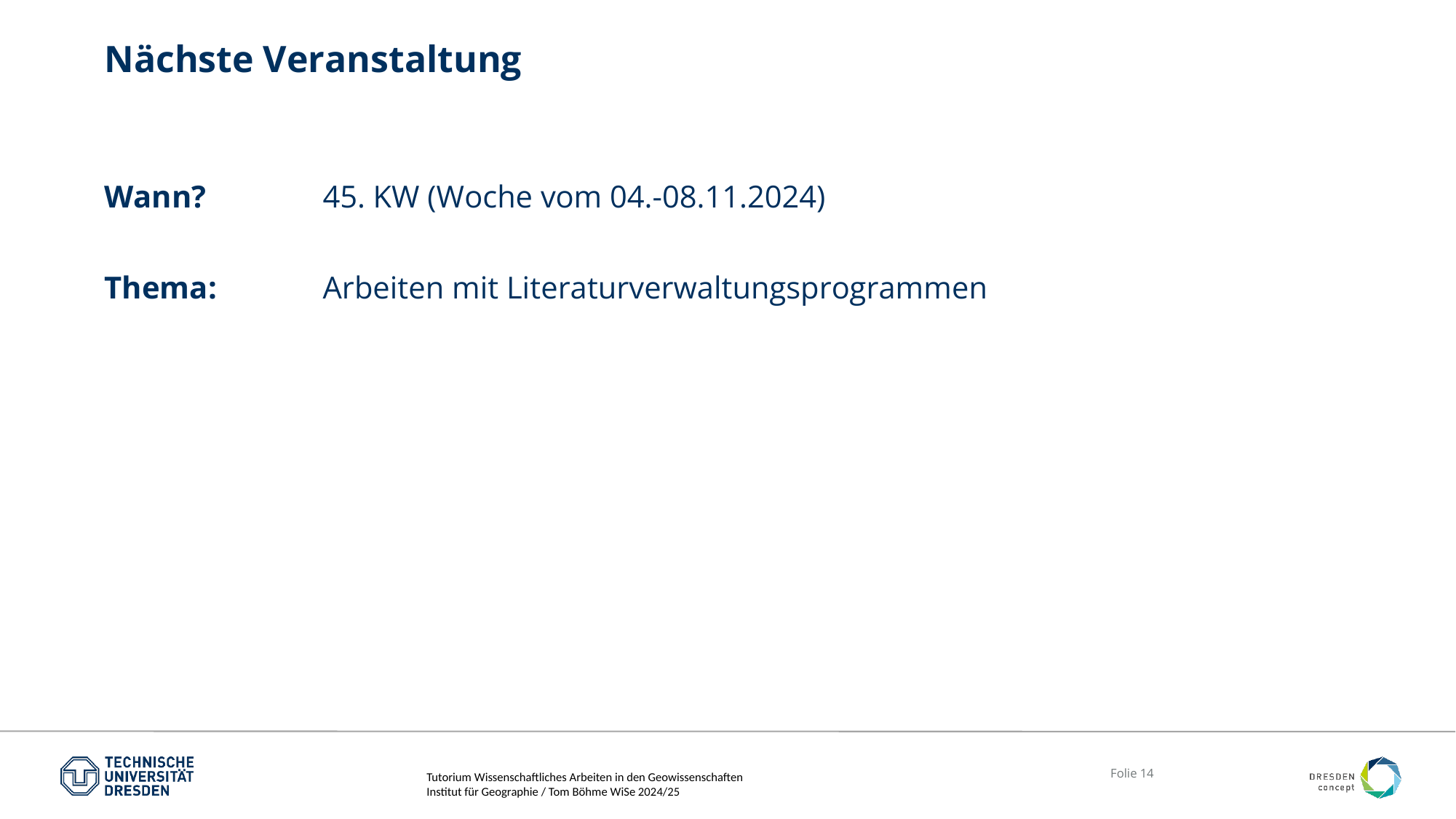

# Nächste Veranstaltung
Wann?		45. KW (Woche vom 04.-08.11.2024)

Thema:	Arbeiten mit Literaturverwaltungsprogrammen